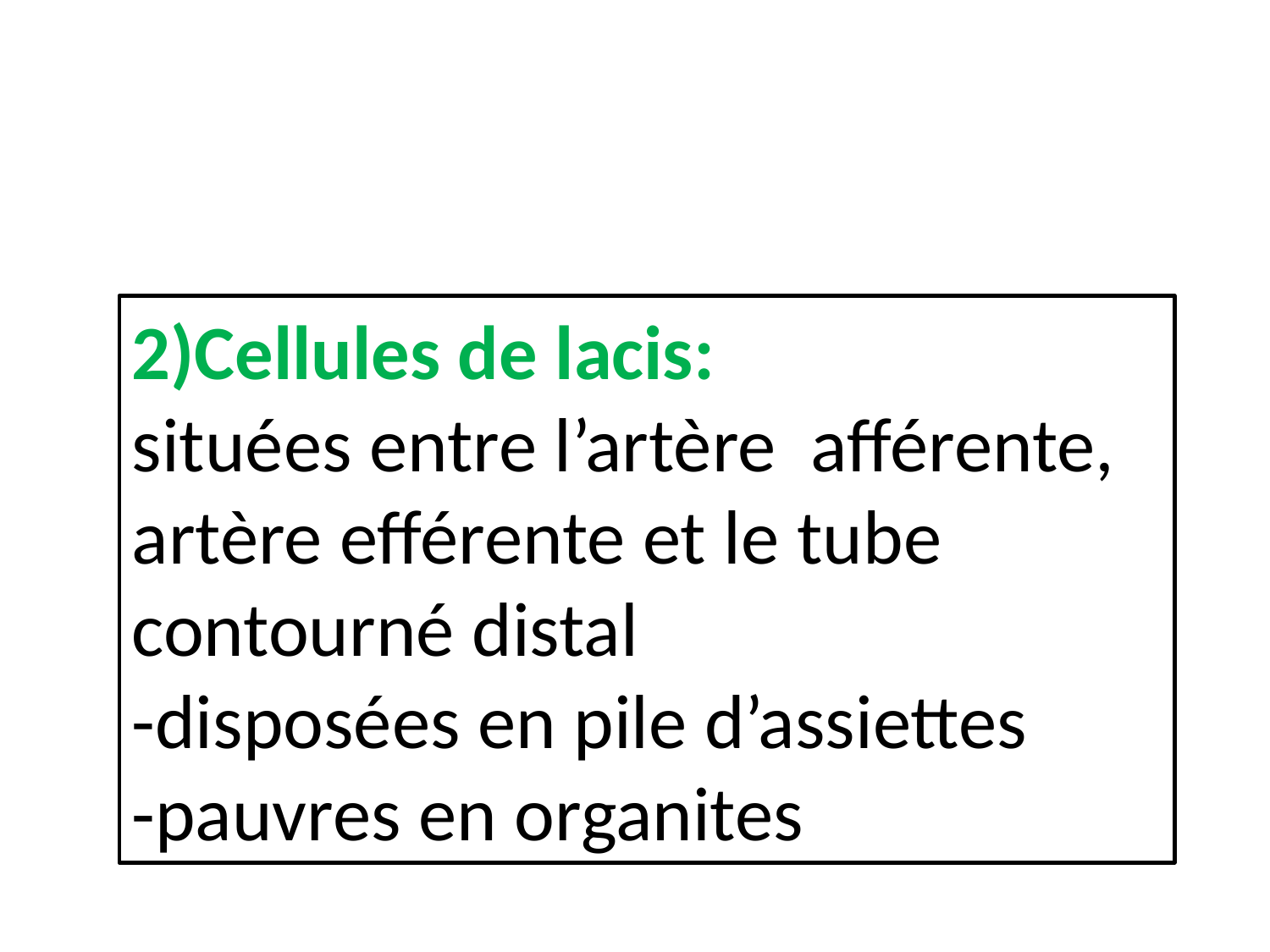

# 2)Cellules de lacis: situées entre l’artère  afférente, artère efférente et le tube contourné distal -disposées en pile d’assiettes -pauvres en organites